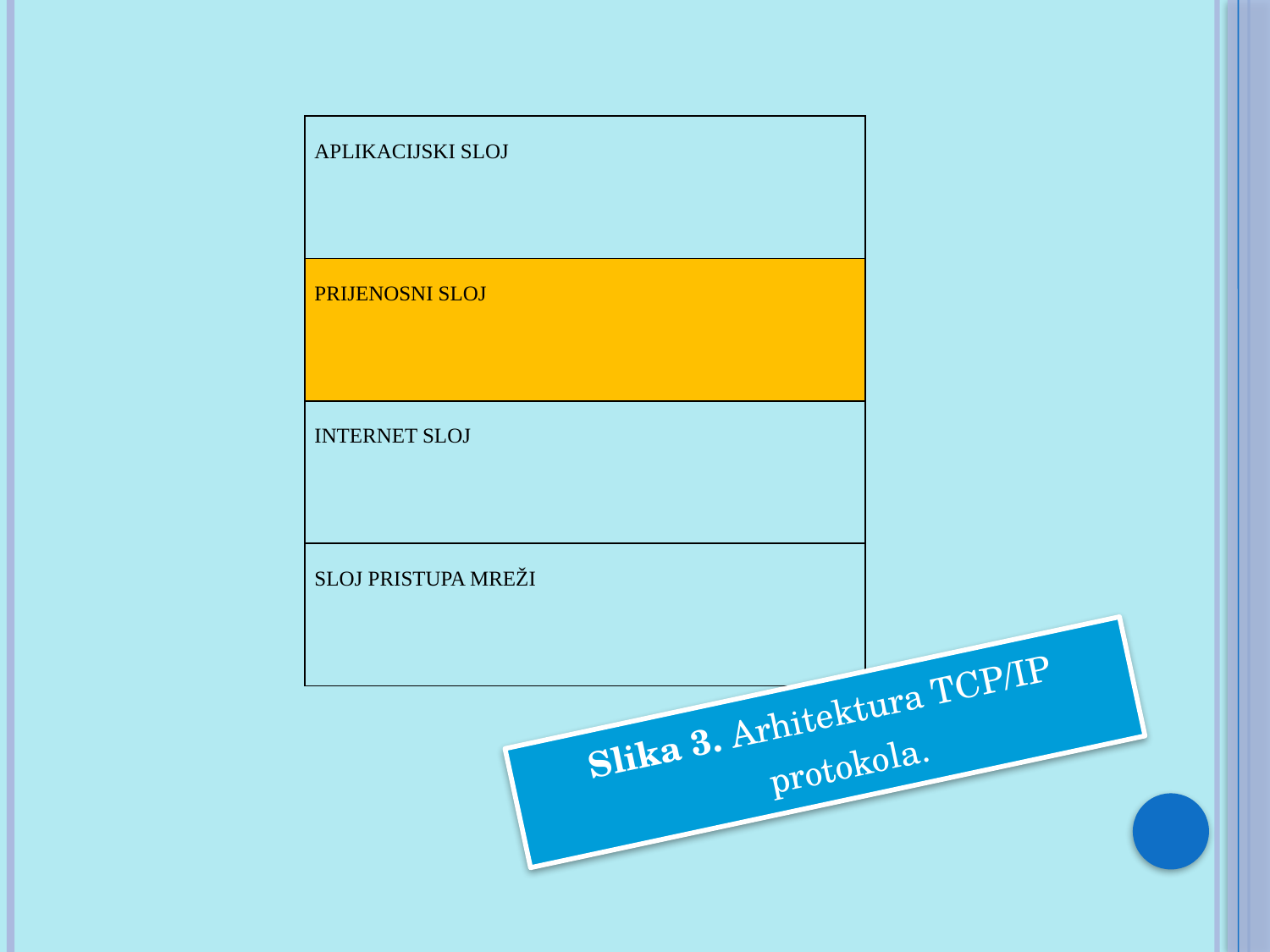

| APLIKACIJSKI SLOJ |
| --- |
| PRIJENOSNI SLOJ |
| INTERNET SLOJ |
| SLOJ PRISTUPA MREŽI |
Slika 3. Arhitektura TCP/IP protokola.